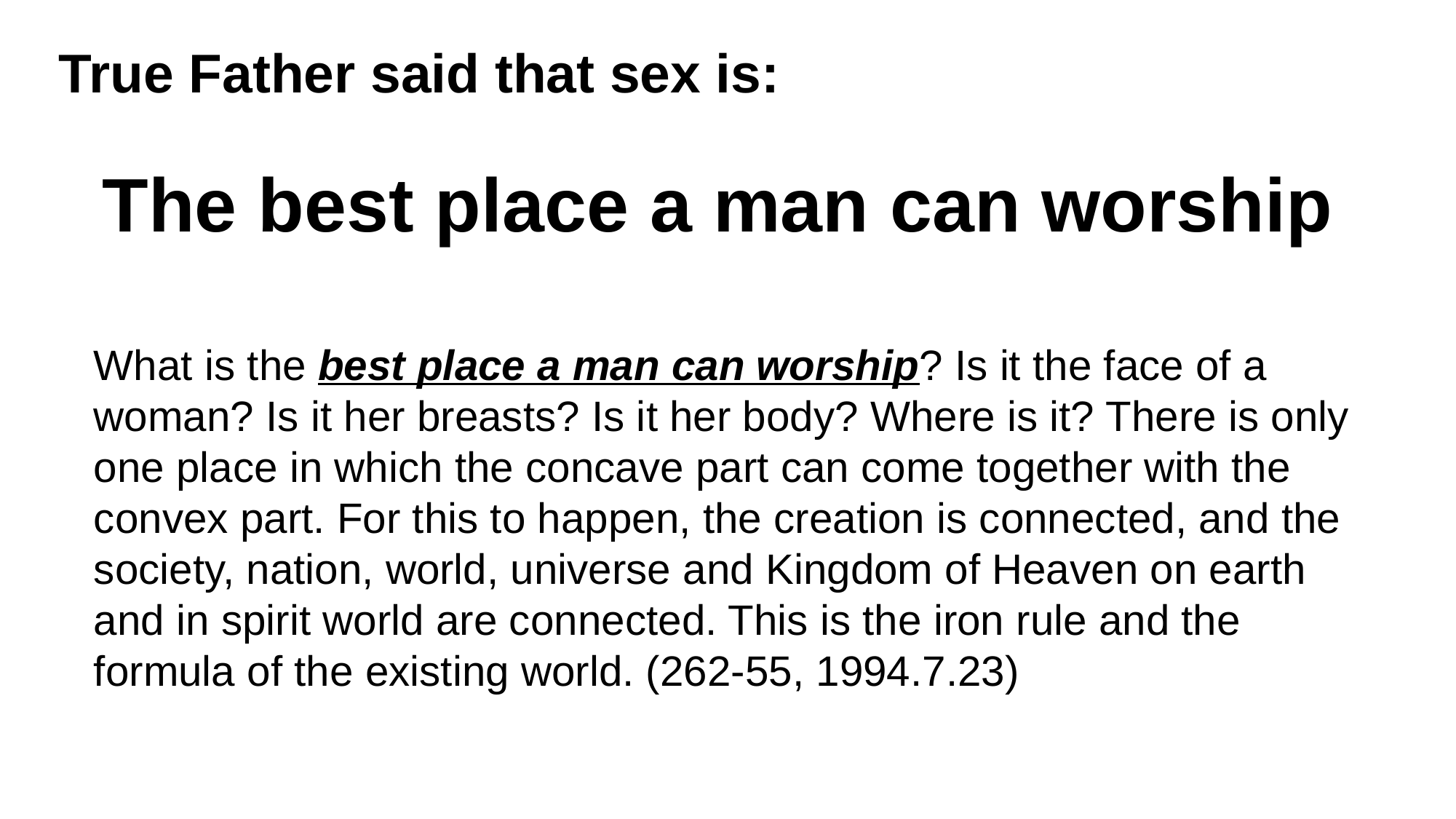

True Father said that sex is:
The best place a man can worship
What is the best place a man can worship? Is it the face of a woman? Is it her breasts? Is it her body? Where is it? There is only one place in which the concave part can come together with the convex part. For this to happen, the creation is connected, and the society, nation, world, universe and Kingdom of Heaven on earth and in spirit world are connected. This is the iron rule and the formula of the existing world. (262-55, 1994.7.23)